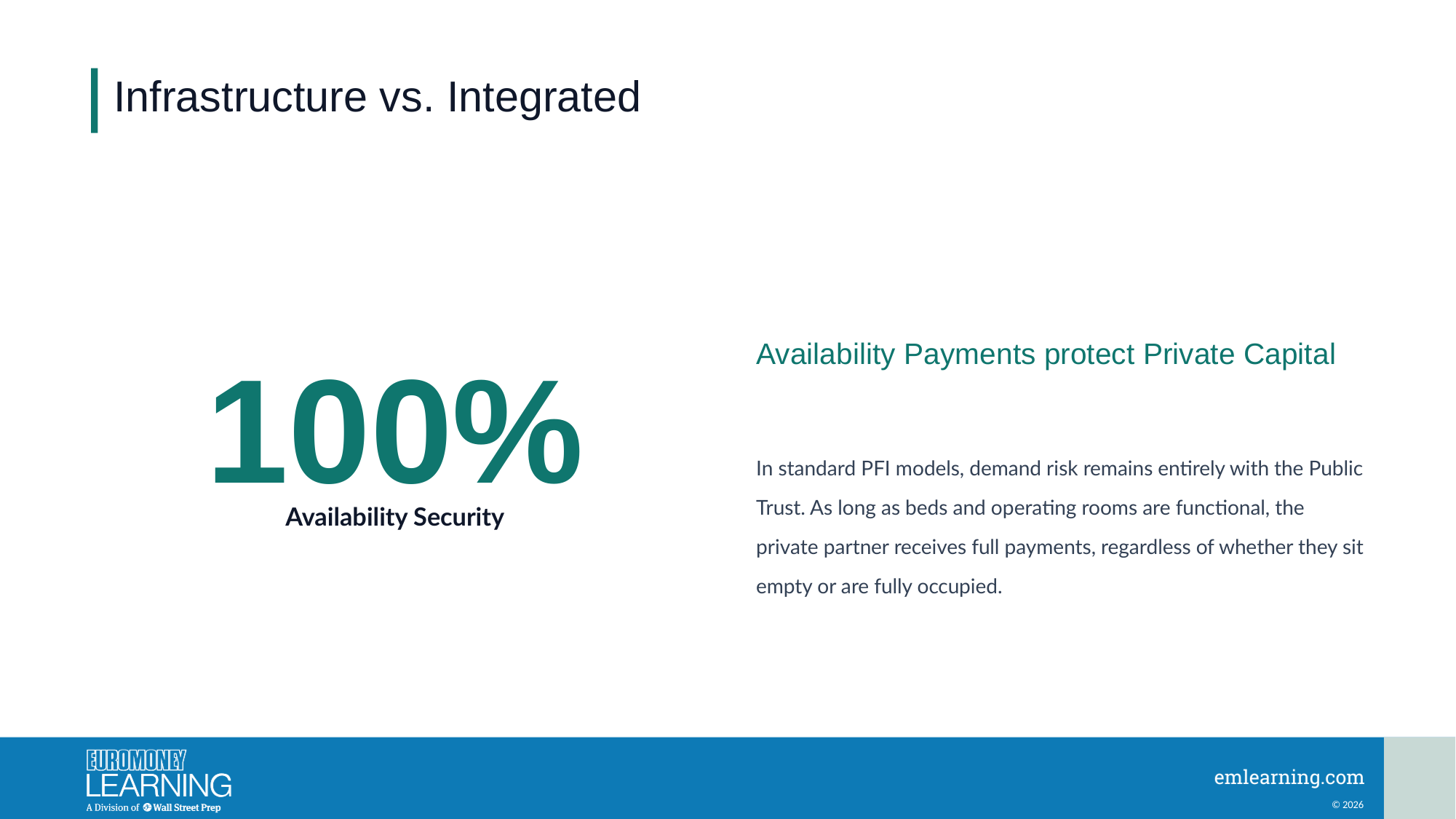

Infrastructure vs. Integrated
100%
Availability Payments protect Private Capital
In standard PFI models, demand risk remains entirely with the Public Trust. As long as beds and operating rooms are functional, the private partner receives full payments, regardless of whether they sit empty or are fully occupied.
Availability Security